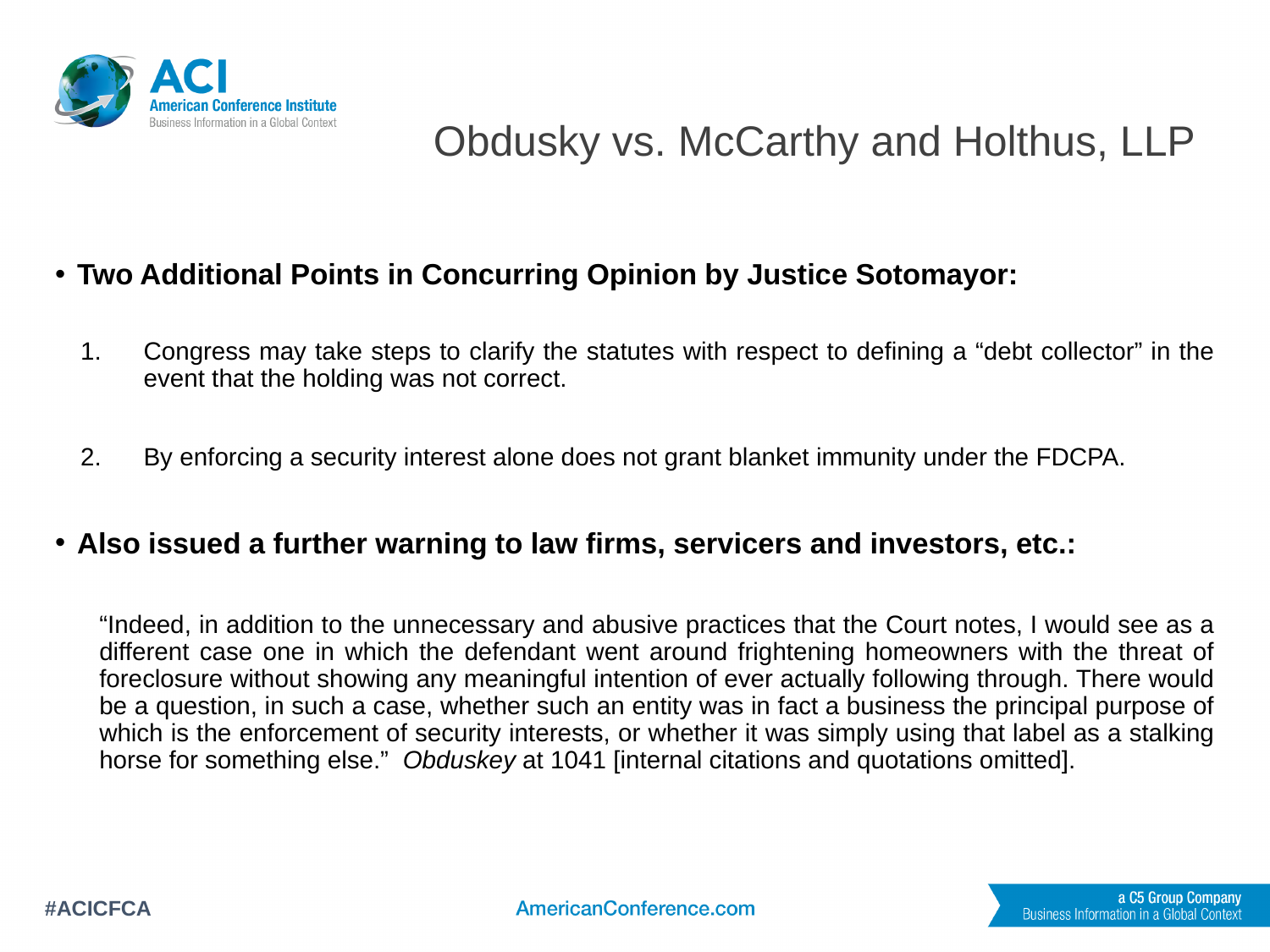

# Obdusky vs. McCarthy and Holthus, LLP
Two Additional Points in Concurring Opinion by Justice Sotomayor:

Congress may take steps to clarify the statutes with respect to defining a “debt collector” in the event that the holding was not correct.

By enforcing a security interest alone does not grant blanket immunity under the FDCPA.

Also issued a further warning to law firms, servicers and investors, etc.:

“Indeed, in addition to the unnecessary and abusive practices that the Court notes, I would see as a different case one in which the defendant went around frightening homeowners with the threat of foreclosure without showing any meaningful intention of ever actually following through. There would be a question, in such a case, whether such an entity was in fact a business the principal purpose of which is the enforcement of security interests, or whether it was simply using that label as a stalking horse for something else.”  Obduskey at 1041 [internal citations and quotations omitted].